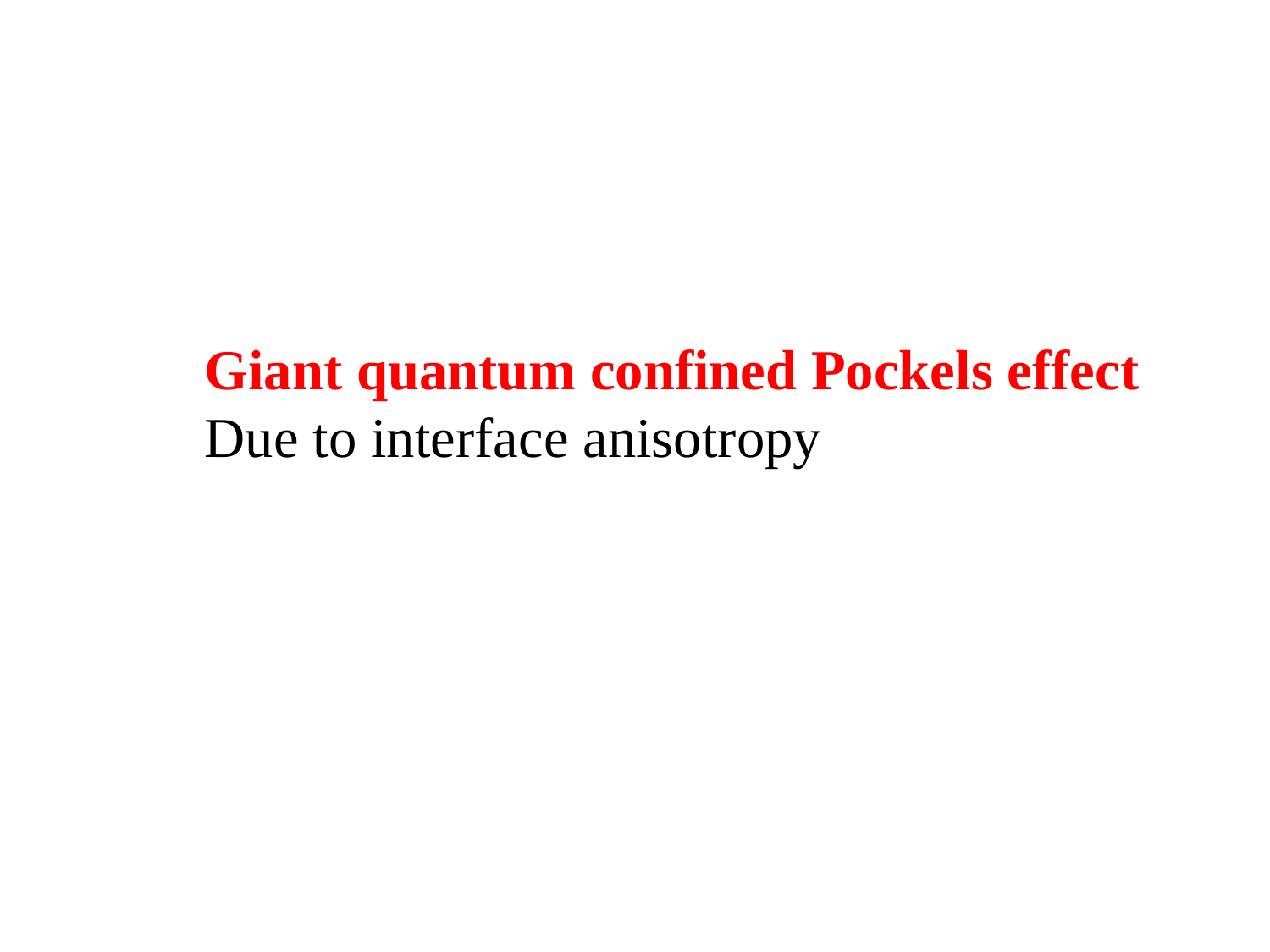

Giant quantum confined Pockels effect
Due to interface anisotropy